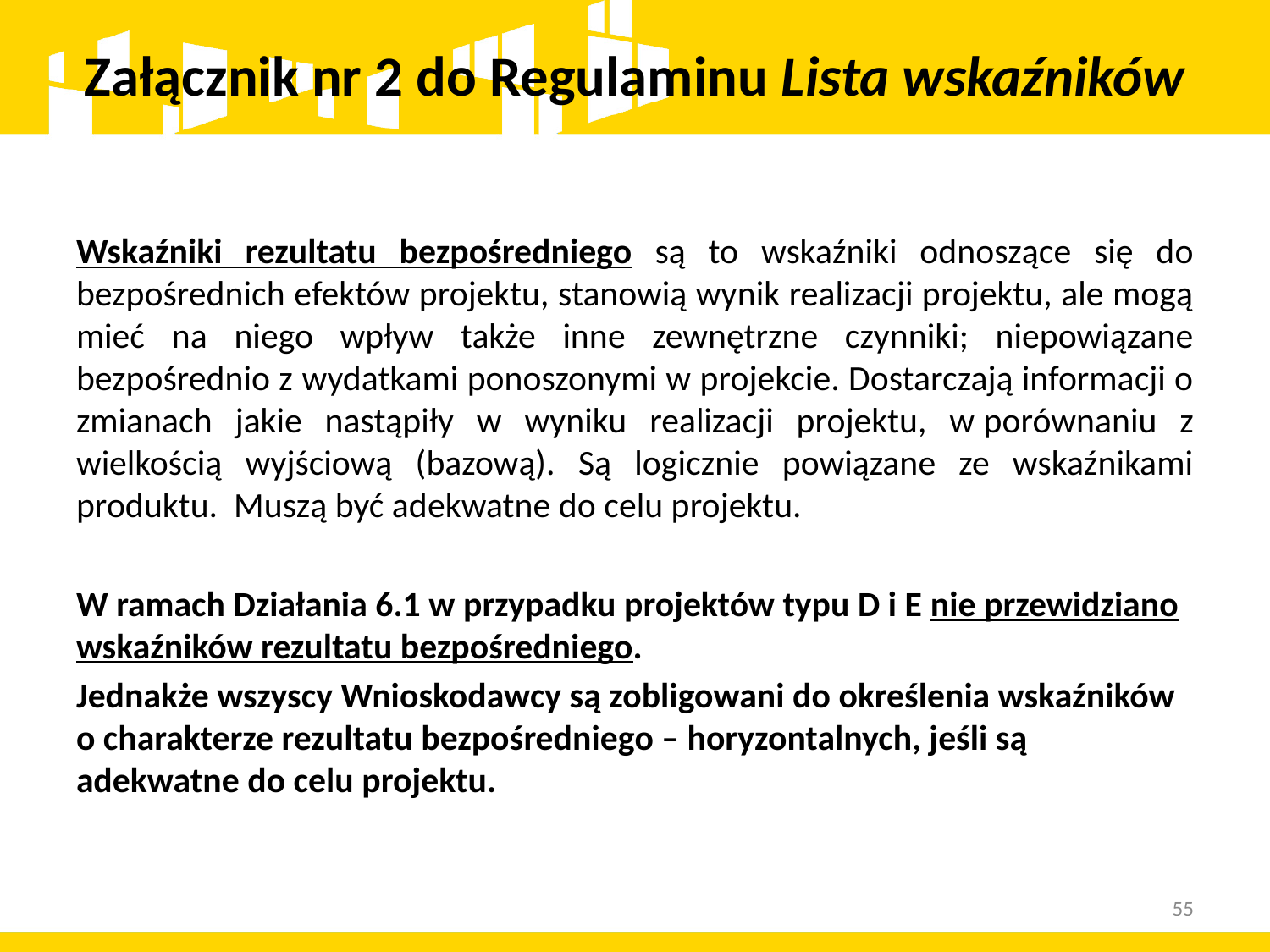

# Załącznik nr 2 do Regulaminu Lista wskaźników
Wskaźniki rezultatu bezpośredniego są to wskaźniki odnoszące się do bezpośrednich efektów projektu, stanowią wynik realizacji projektu, ale mogą mieć na niego wpływ także inne zewnętrzne czynniki; niepowiązane bezpośrednio z wydatkami ponoszonymi w projekcie. Dostarczają informacji o zmianach jakie nastąpiły w wyniku realizacji projektu, w porównaniu z wielkością wyjściową (bazową). Są logicznie powiązane ze wskaźnikami produktu.  Muszą być adekwatne do celu projektu.

W ramach Działania 6.1 w przypadku projektów typu D i E nie przewidziano wskaźników rezultatu bezpośredniego.
Jednakże wszyscy Wnioskodawcy są zobligowani do określenia wskaźników o charakterze rezultatu bezpośredniego – horyzontalnych, jeśli są adekwatne do celu projektu.

55